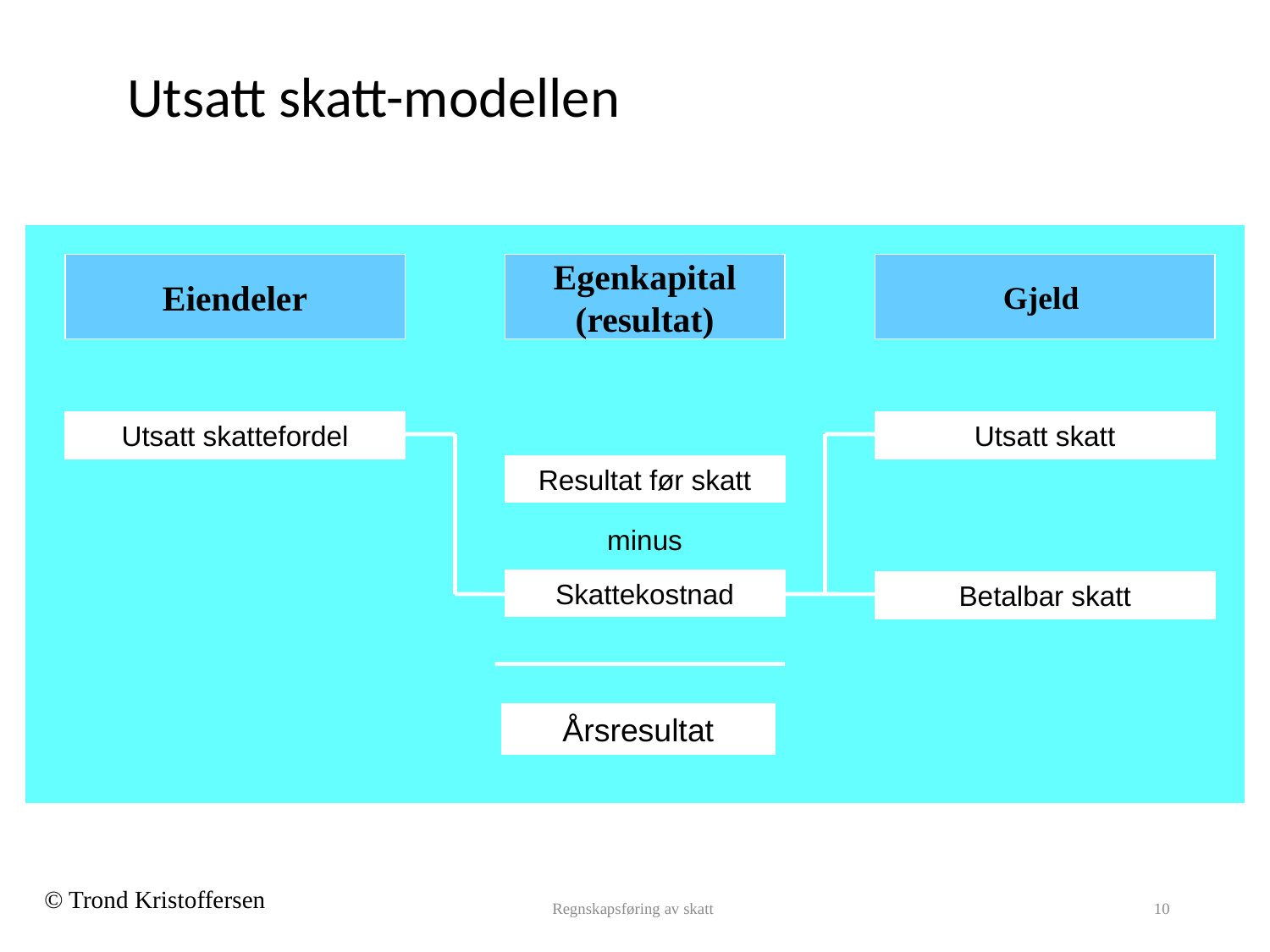

# Utsatt skatt-modellen

Eiendeler
Egenkapital
(resultat)
Gjeld
Utsatt skattefordel

Utsatt skatt

Betalbar skatt

Resultat før skatt
minus
Skattekostnad

Årsresultat
Regnskapsføring av skatt
10